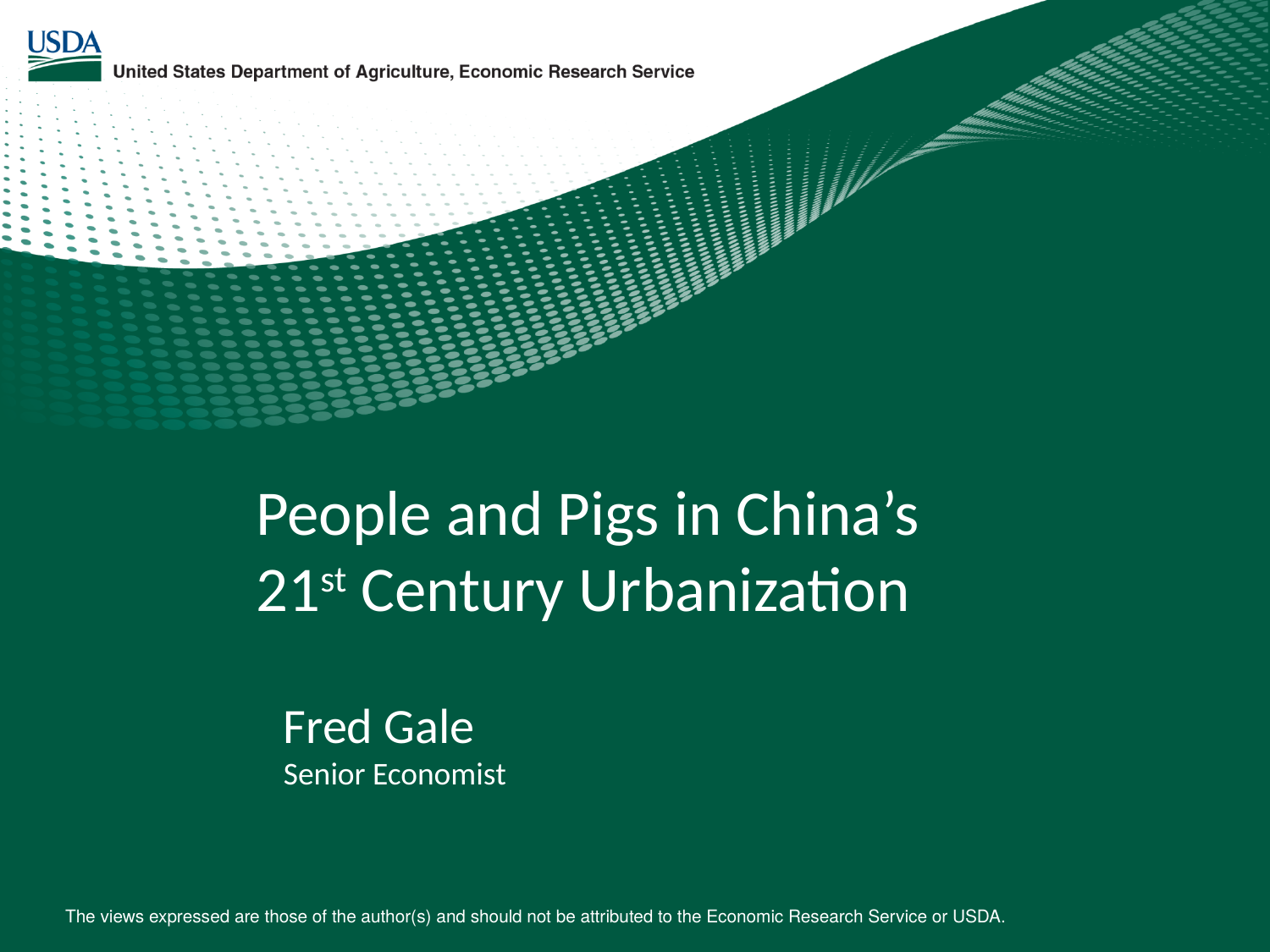

People and Pigs in China’s
21st Century Urbanization
Fred Gale
Senior Economist